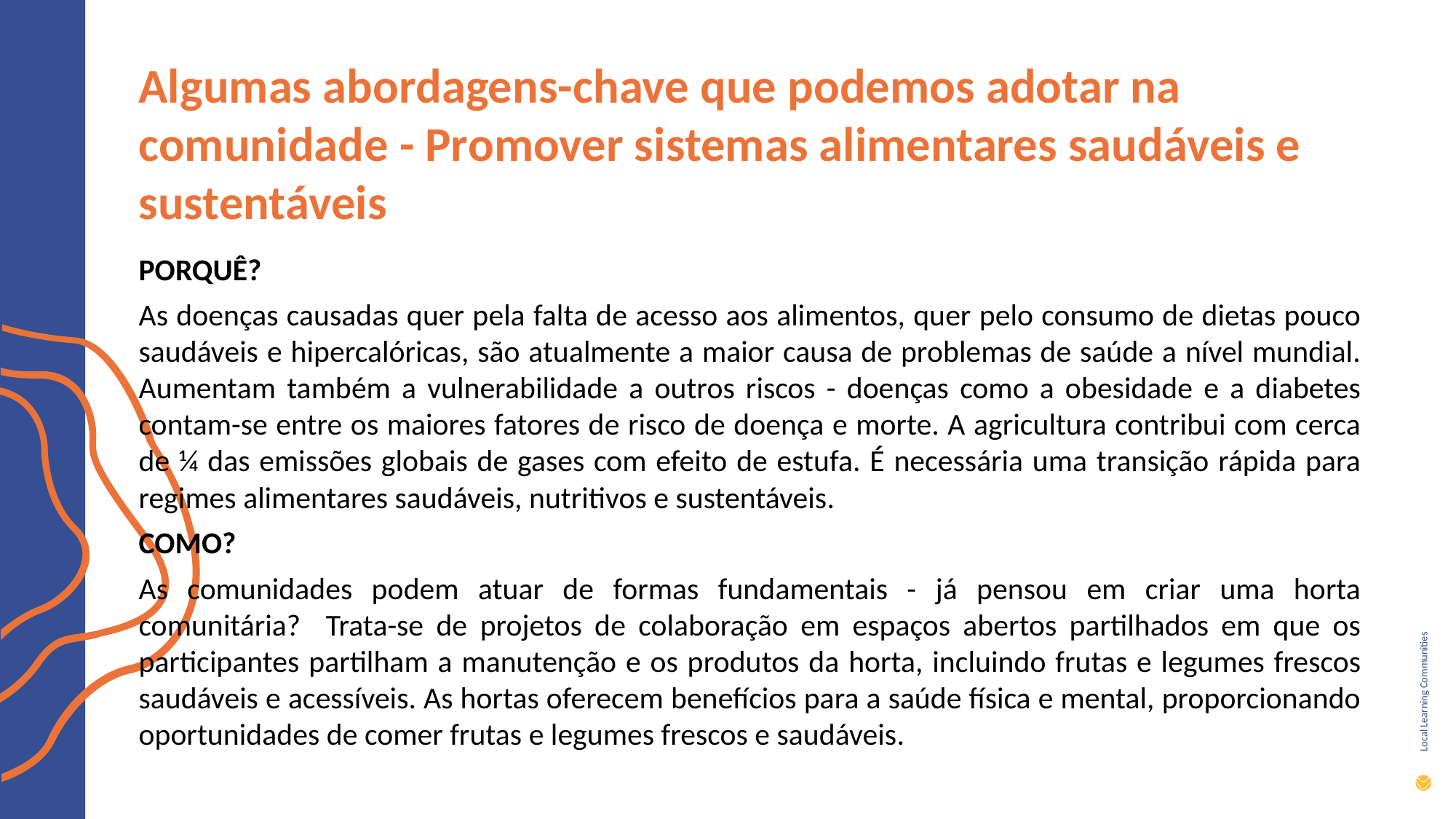

Algumas abordagens-chave que podemos adotar na comunidade - Promover sistemas alimentares saudáveis e sustentáveis
PORQUÊ?
As doenças causadas quer pela falta de acesso aos alimentos, quer pelo consumo de dietas pouco saudáveis e hipercalóricas, são atualmente a maior causa de problemas de saúde a nível mundial. Aumentam também a vulnerabilidade a outros riscos - doenças como a obesidade e a diabetes contam-se entre os maiores fatores de risco de doença e morte. A agricultura contribui com cerca de ¼ das emissões globais de gases com efeito de estufa. É necessária uma transição rápida para regimes alimentares saudáveis, nutritivos e sustentáveis.
COMO?
As comunidades podem atuar de formas fundamentais - já pensou em criar uma horta comunitária?  Trata-se de projetos de colaboração em espaços abertos partilhados em que os participantes partilham a manutenção e os produtos da horta, incluindo frutas e legumes frescos saudáveis e acessíveis. As hortas oferecem benefícios para a saúde física e mental, proporcionando oportunidades de comer frutas e legumes frescos e saudáveis.